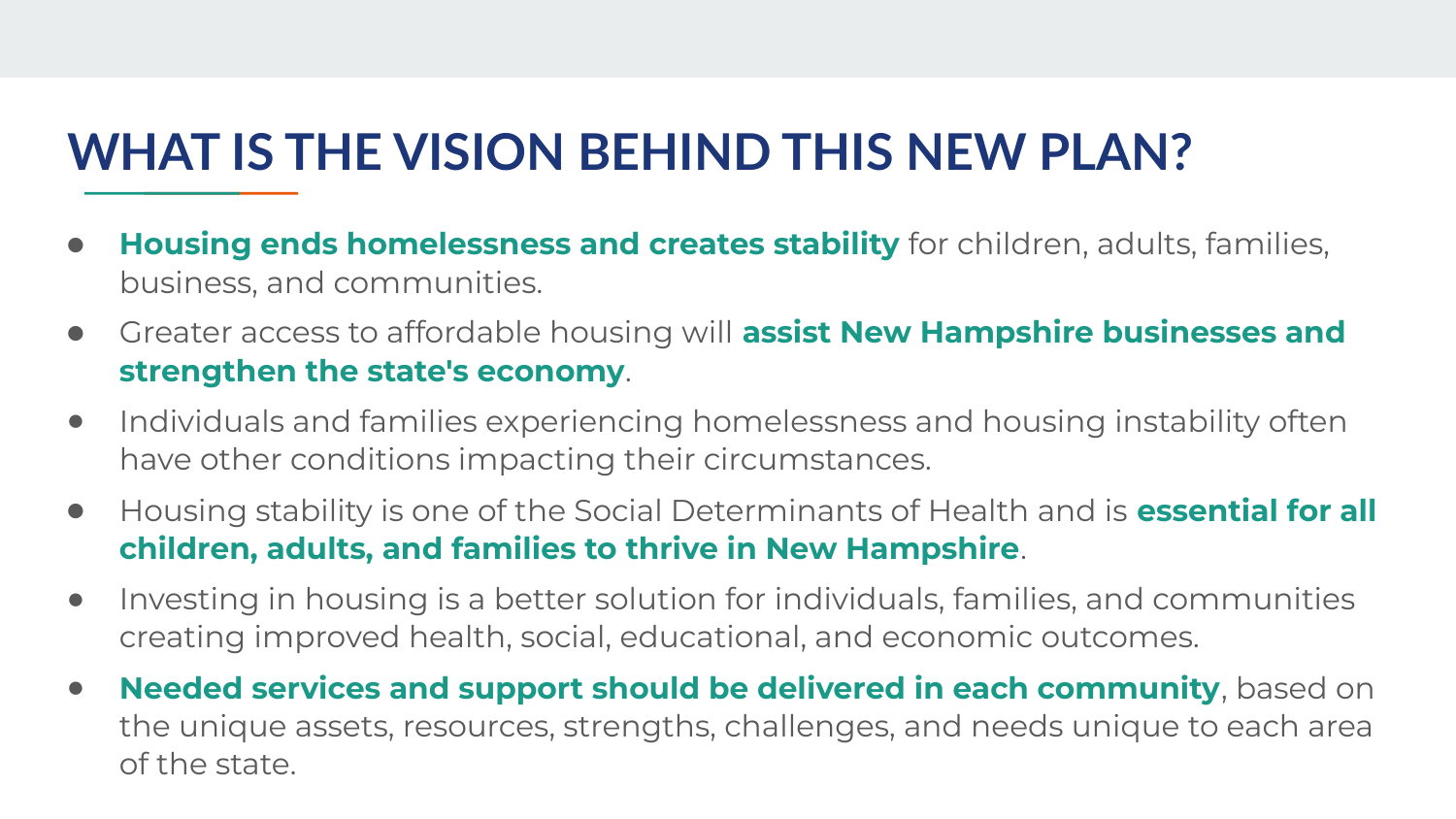

# WHAT IS THE VISION BEHIND THIS NEW PLAN?
Housing ends homelessness and creates stability for children, adults, families, business, and communities.
Greater access to affordable housing will assist New Hampshire businesses and strengthen the state's economy.
Individuals and families experiencing homelessness and housing instability often have other conditions impacting their circumstances.
Housing stability is one of the Social Determinants of Health and is essential for all children, adults, and families to thrive in New Hampshire.
Investing in housing is a better solution for individuals, families, and communities creating improved health, social, educational, and economic outcomes.
Needed services and support should be delivered in each community, based on the unique assets, resources, strengths, challenges, and needs unique to each area of the state.